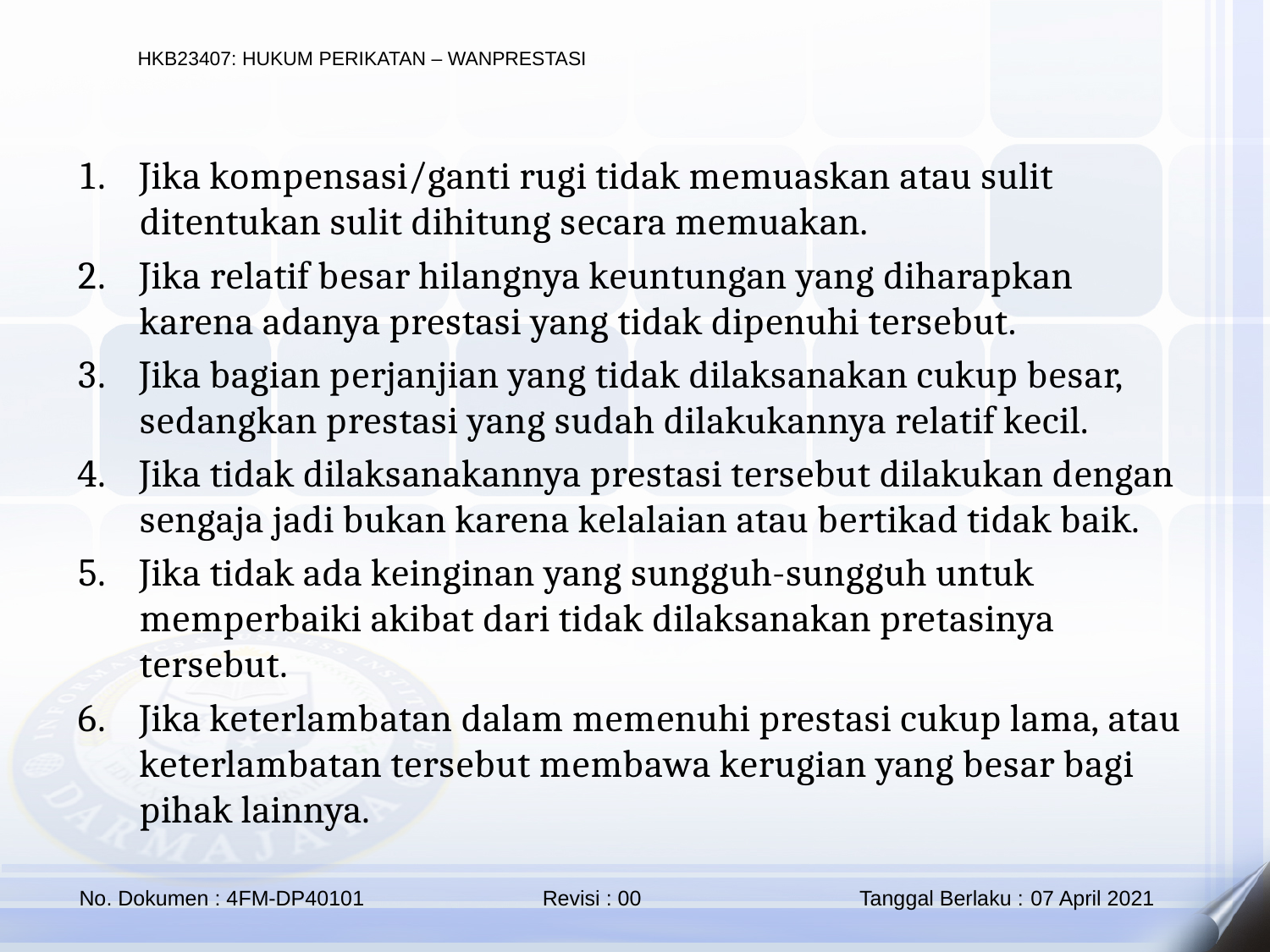

Jika kompensasi/ganti rugi tidak memuaskan atau sulit ditentukan sulit dihitung secara memuakan.
Jika relatif besar hilangnya keuntungan yang diharapkan karena adanya prestasi yang tidak dipenuhi tersebut.
Jika bagian perjanjian yang tidak dilaksanakan cukup besar, sedangkan prestasi yang sudah dilakukannya relatif kecil.
Jika tidak dilaksanakannya prestasi tersebut dilakukan dengan sengaja jadi bukan karena kelalaian atau bertikad tidak baik.
Jika tidak ada keinginan yang sungguh-sungguh untuk memperbaiki akibat dari tidak dilaksanakan pretasinya tersebut.
Jika keterlambatan dalam memenuhi prestasi cukup lama, atau keterlambatan tersebut membawa kerugian yang besar bagi pihak lainnya.